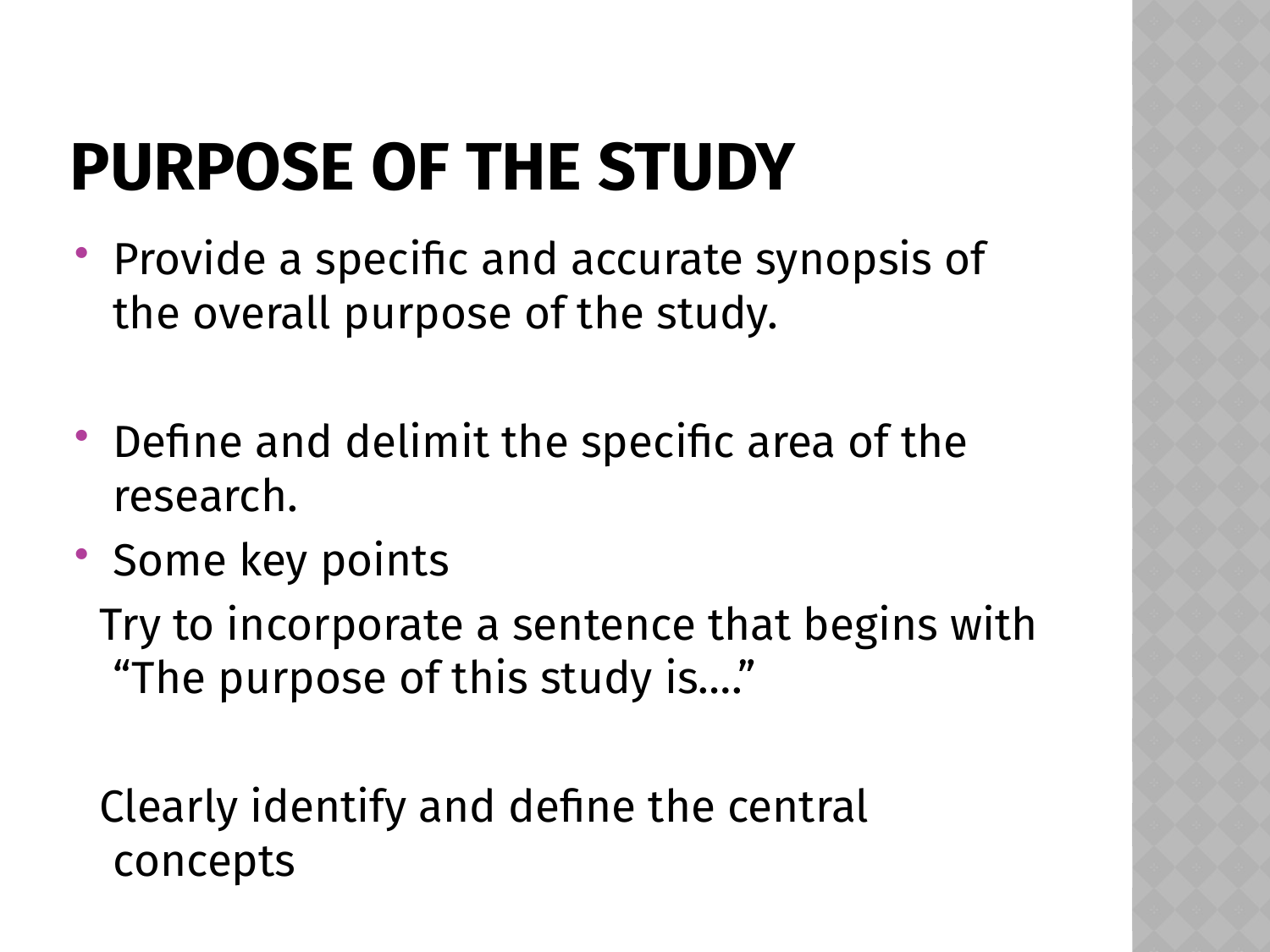

# Purpose of the study
Provide a specific and accurate synopsis of the overall purpose of the study.

Define and delimit the specific area of the research.
Some key points
  Try to incorporate a sentence that begins with “The purpose of this study is….”

  Clearly identify and define the central concepts